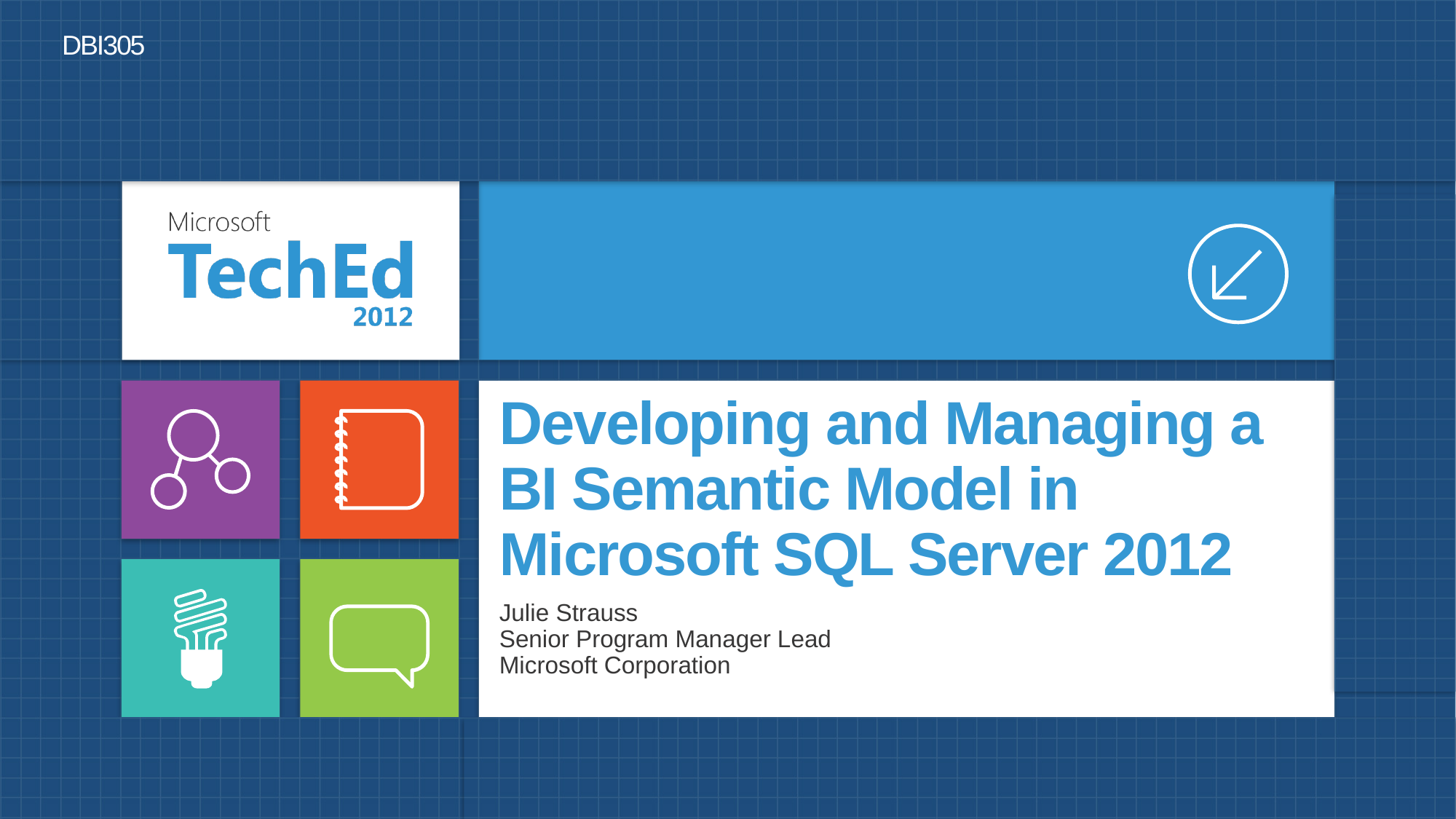

DBI305
# Developing and Managing a BI Semantic Model in Microsoft SQL Server 2012
Julie Strauss
Senior Program Manager Lead
Microsoft Corporation